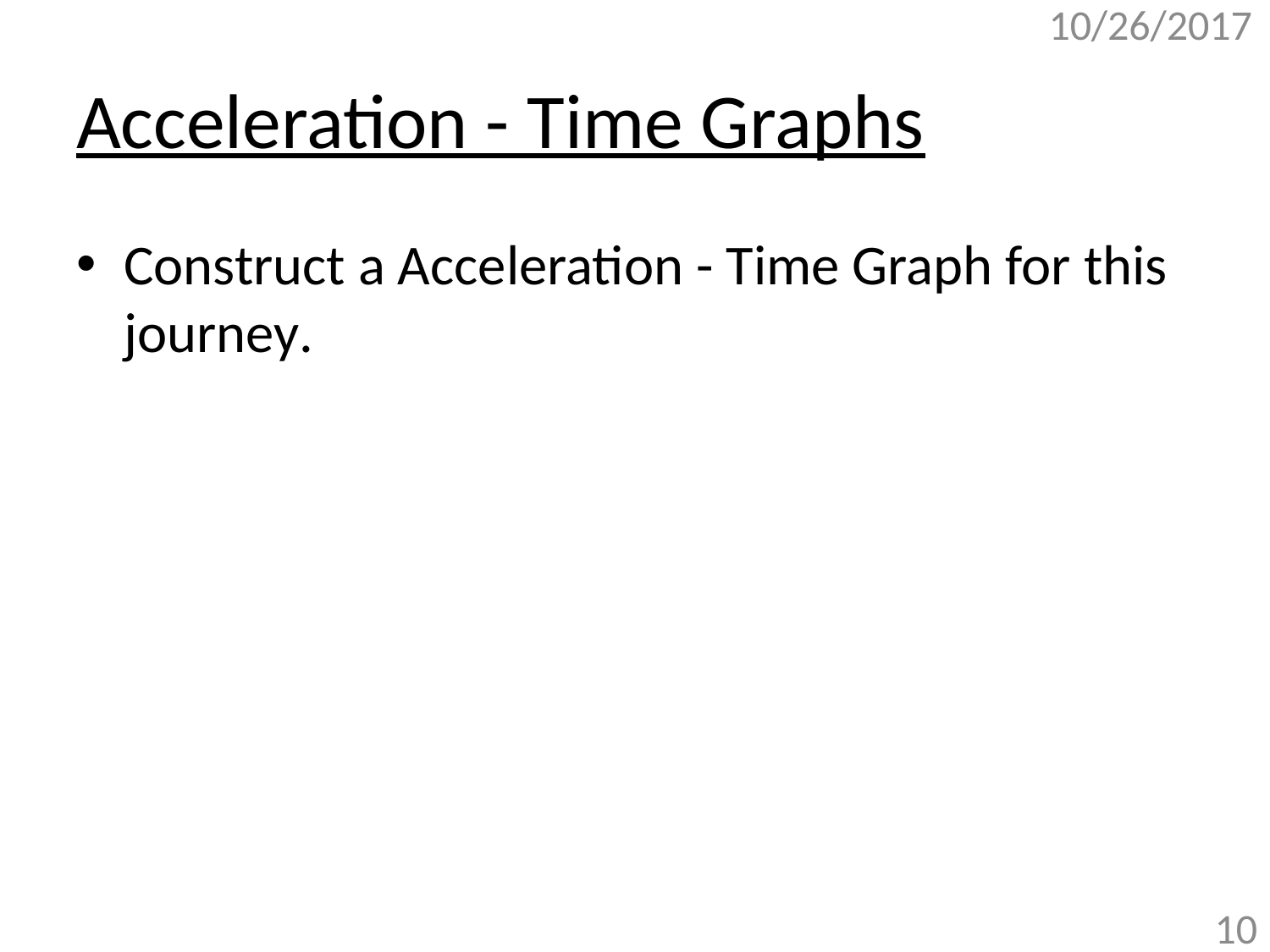

10/26/2017
# Acceleration - Time Graphs
Construct a Acceleration - Time Graph for this journey.
10